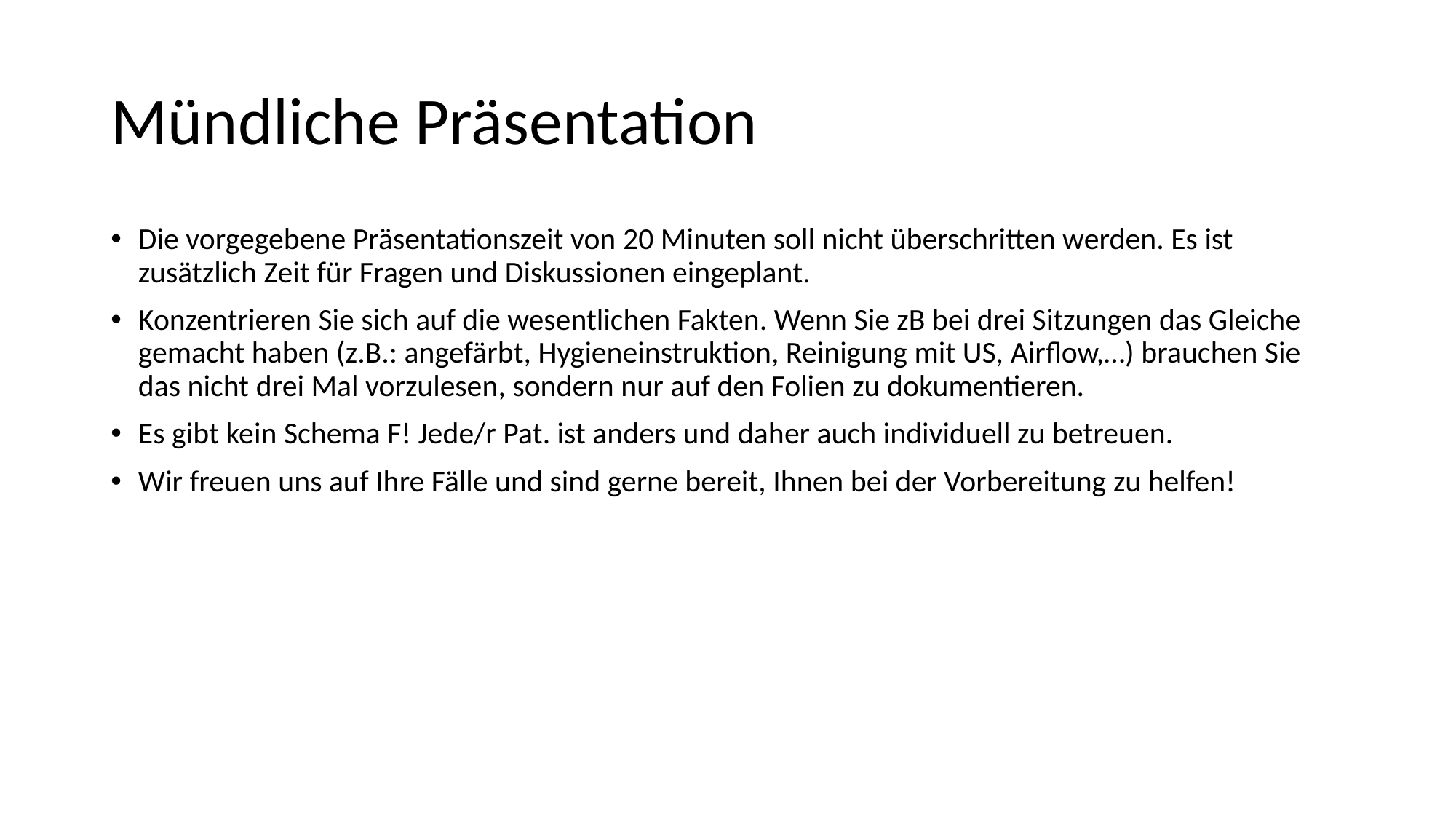

# Mündliche Präsentation
Die vorgegebene Präsentationszeit von 20 Minuten soll nicht überschritten werden. Es ist zusätzlich Zeit für Fragen und Diskussionen eingeplant.
Konzentrieren Sie sich auf die wesentlichen Fakten. Wenn Sie zB bei drei Sitzungen das Gleiche gemacht haben (z.B.: angefärbt, Hygieneinstruktion, Reinigung mit US, Airflow,…) brauchen Sie das nicht drei Mal vorzulesen, sondern nur auf den Folien zu dokumentieren.
Es gibt kein Schema F! Jede/r Pat. ist anders und daher auch individuell zu betreuen.
Wir freuen uns auf Ihre Fälle und sind gerne bereit, Ihnen bei der Vorbereitung zu helfen!